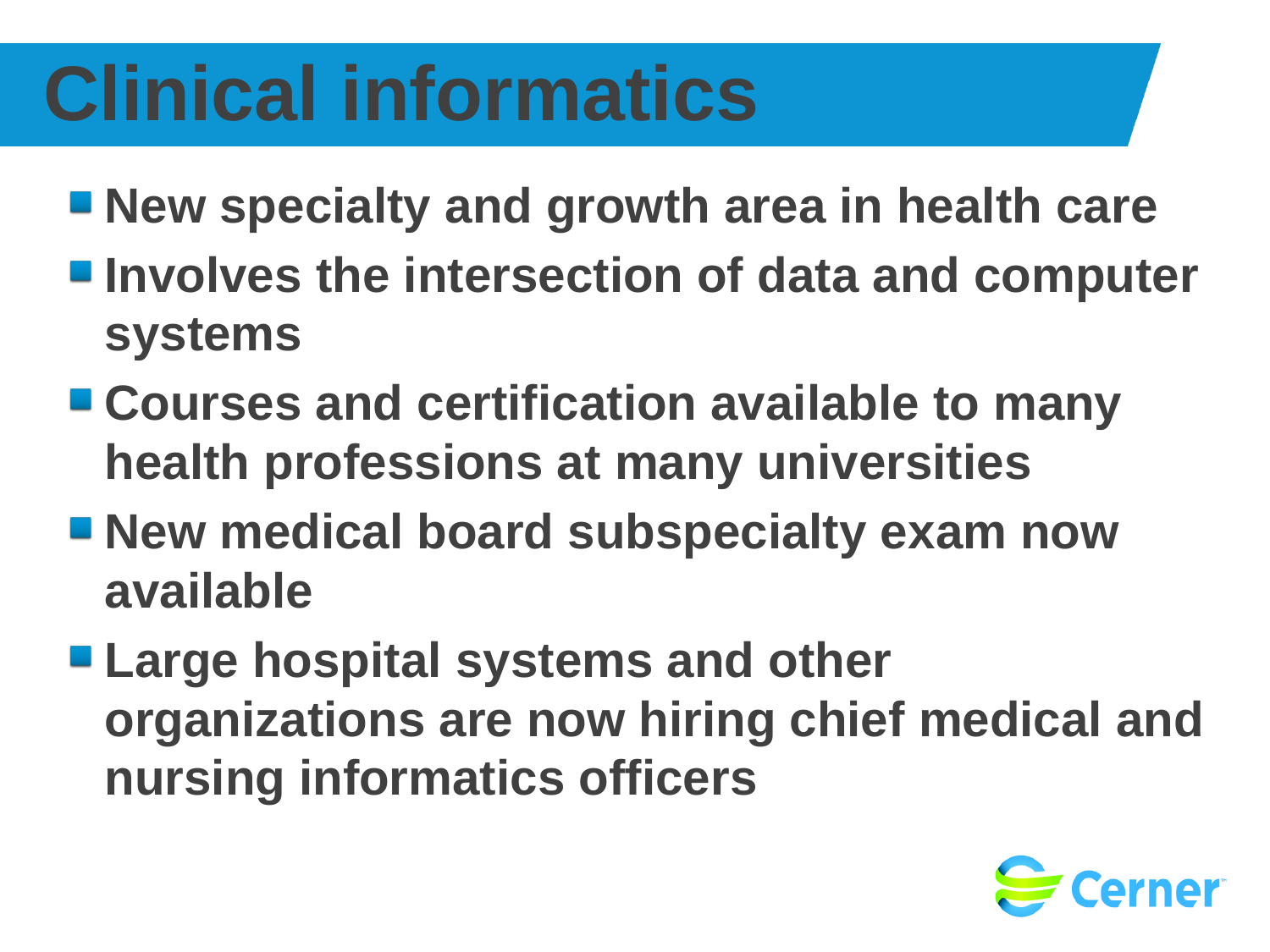

# Clinical informatics
New specialty and growth area in health care
Involves the intersection of data and computer systems
Courses and certification available to many health professions at many universities
New medical board subspecialty exam now available
Large hospital systems and other organizations are now hiring chief medical and nursing informatics officers